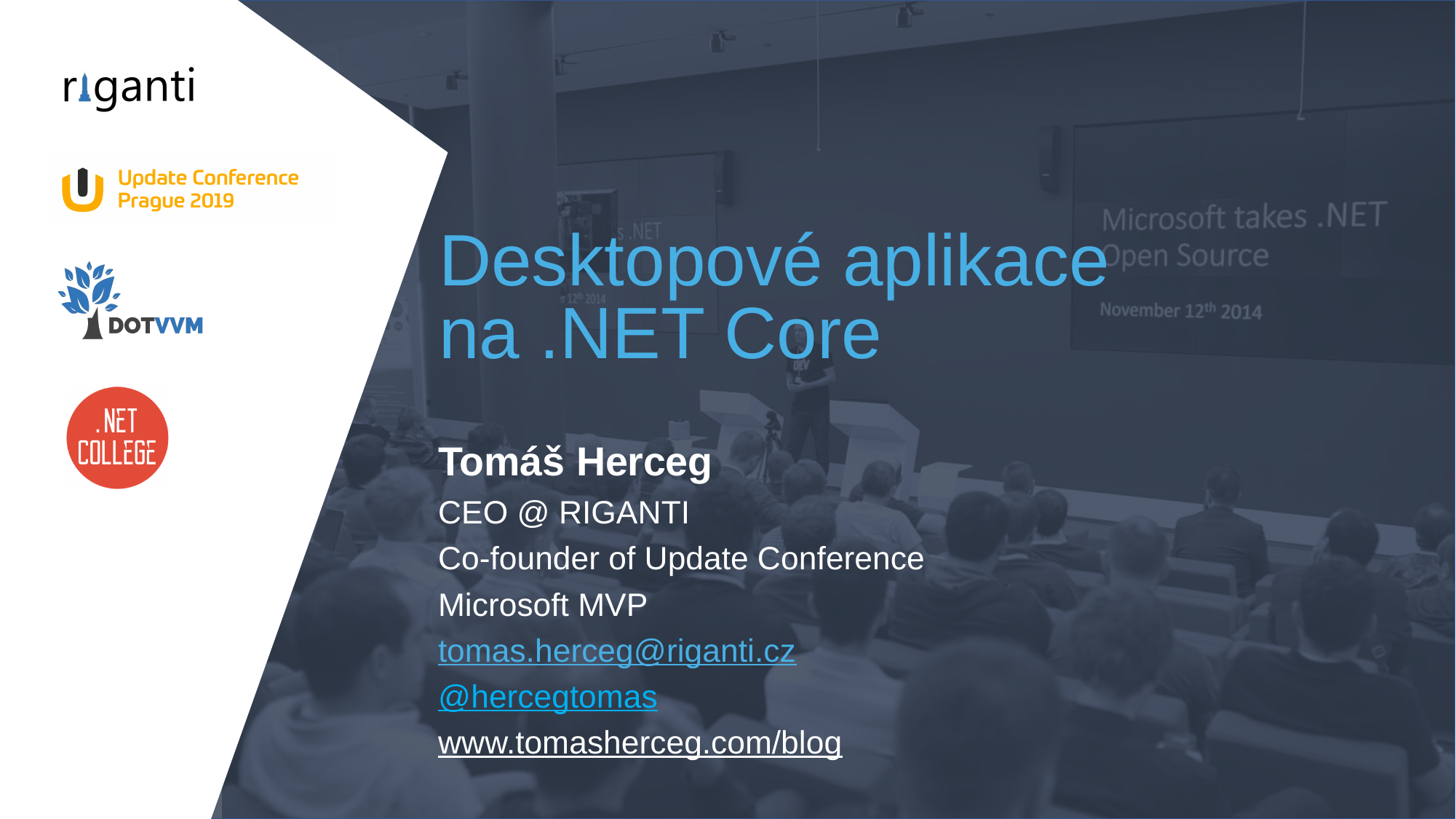

# Desktopové aplikace na .NET Core
Tomáš Herceg
CEO @ RIGANTI
Co-founder of Update Conference
Microsoft MVP
tomas.herceg@riganti.cz
@hercegtomas
www.tomasherceg.com/blog